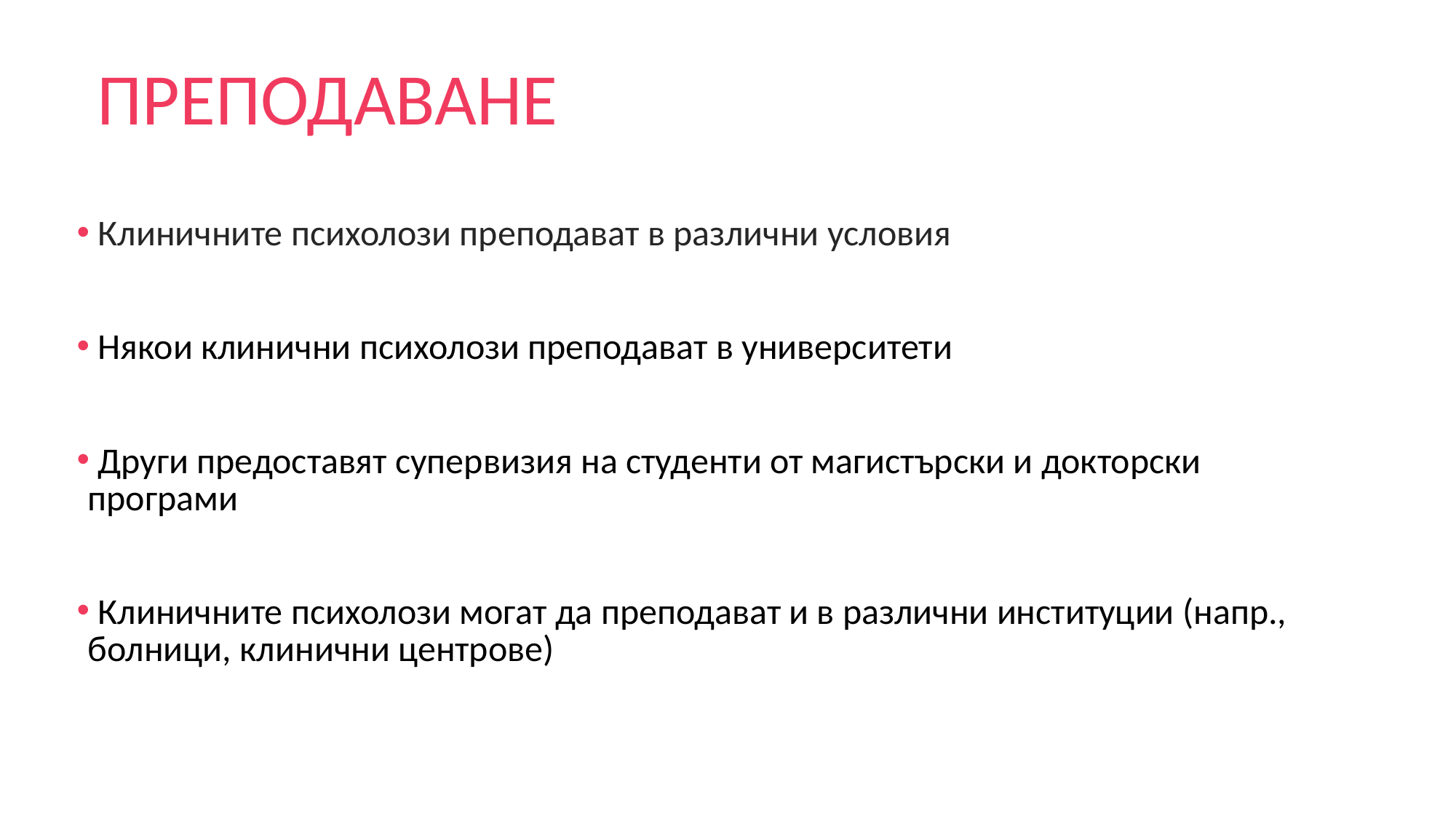

ПРЕПОДАВАНЕ

 Клиничните психолози преподават в различни условия

 Някои клинични психолози преподават в университети

 Други предоставят супервизия на студенти от магистърски и докторски програми

 Клиничните психолози могат да преподават и в различни институции (напр., болници, клинични центрове)